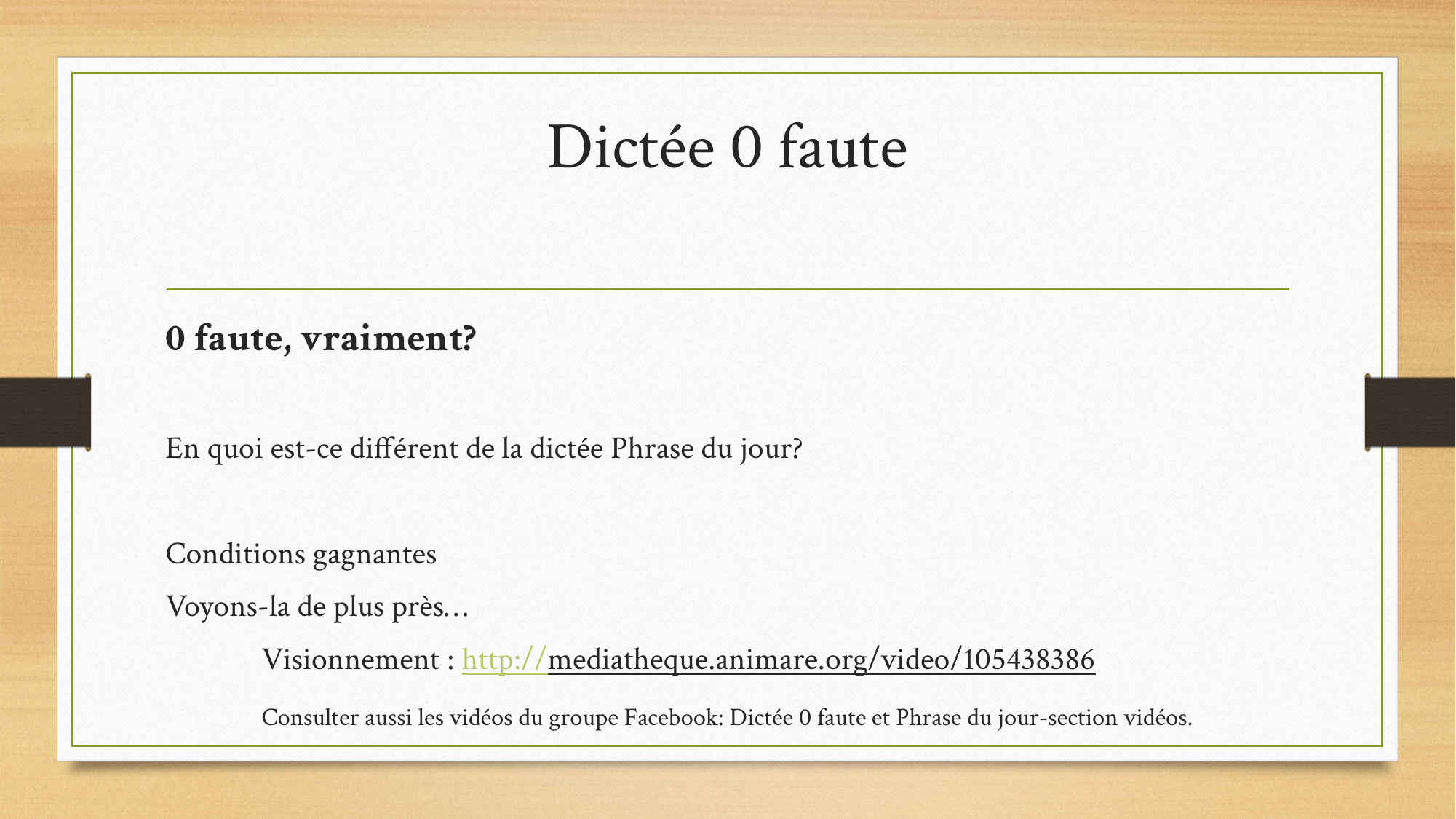

# Dictée 0 faute
0 faute, vraiment?

En quoi est-ce différent de la dictée Phrase du jour?

Conditions gagnantes
Voyons-la de plus près…
	Visionnement : http://mediatheque.animare.org/video/105438386
	Consulter aussi les vidéos du groupe Facebook: Dictée 0 faute et Phrase du jour-section vidéos.